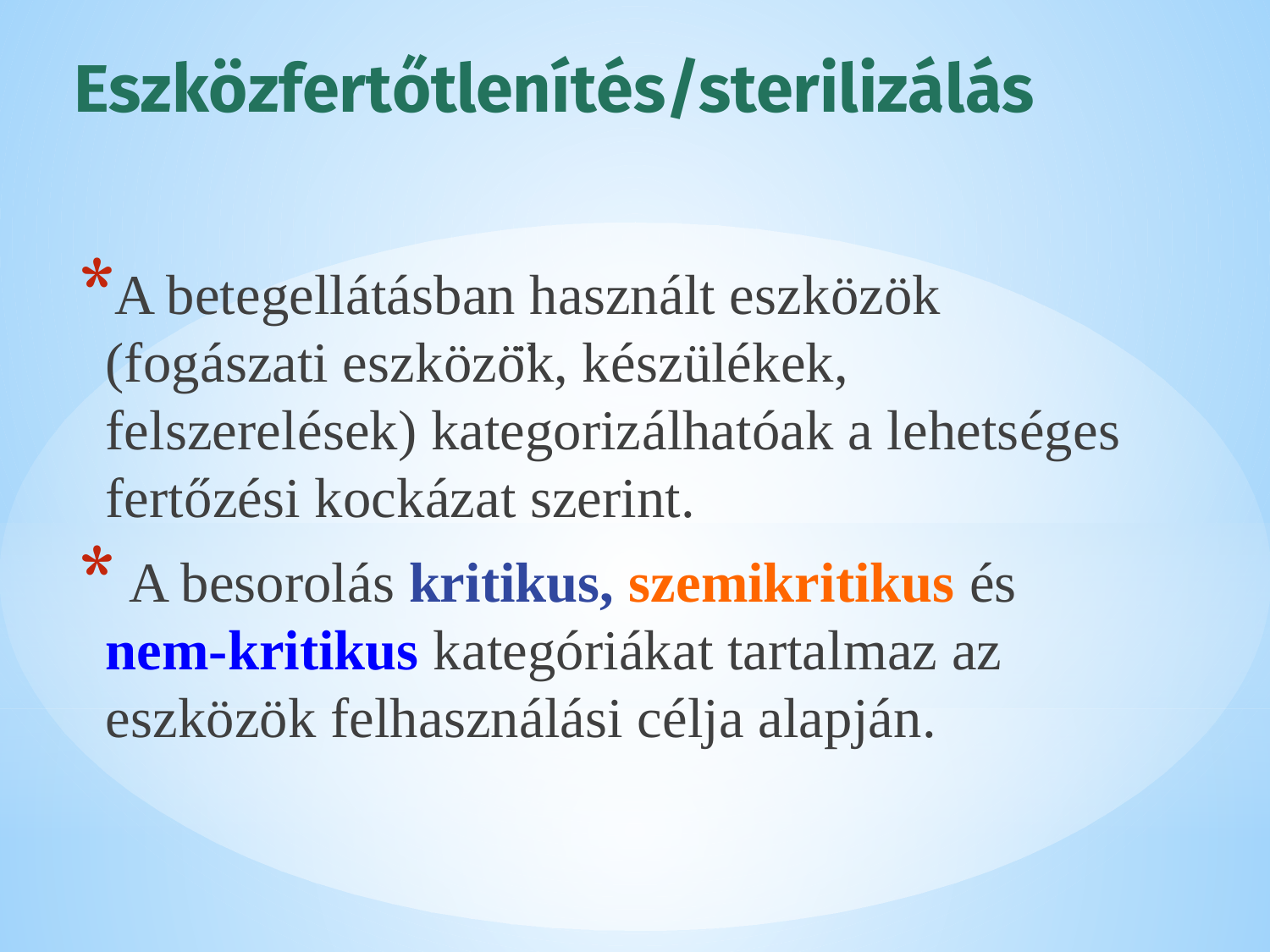

# Eszközfertőtlenítés/sterilizálás
A betegellátásban használt eszközök (fogászati eszközö̈k, készülékek, felszerelések) kategorizálhatóak a lehetséges fertőzési kockázat szerint.
 A besorolás kritikus, szemikritikus és nem-kritikus kategóriákat tartalmaz az eszközök felhasználási célja alapján.